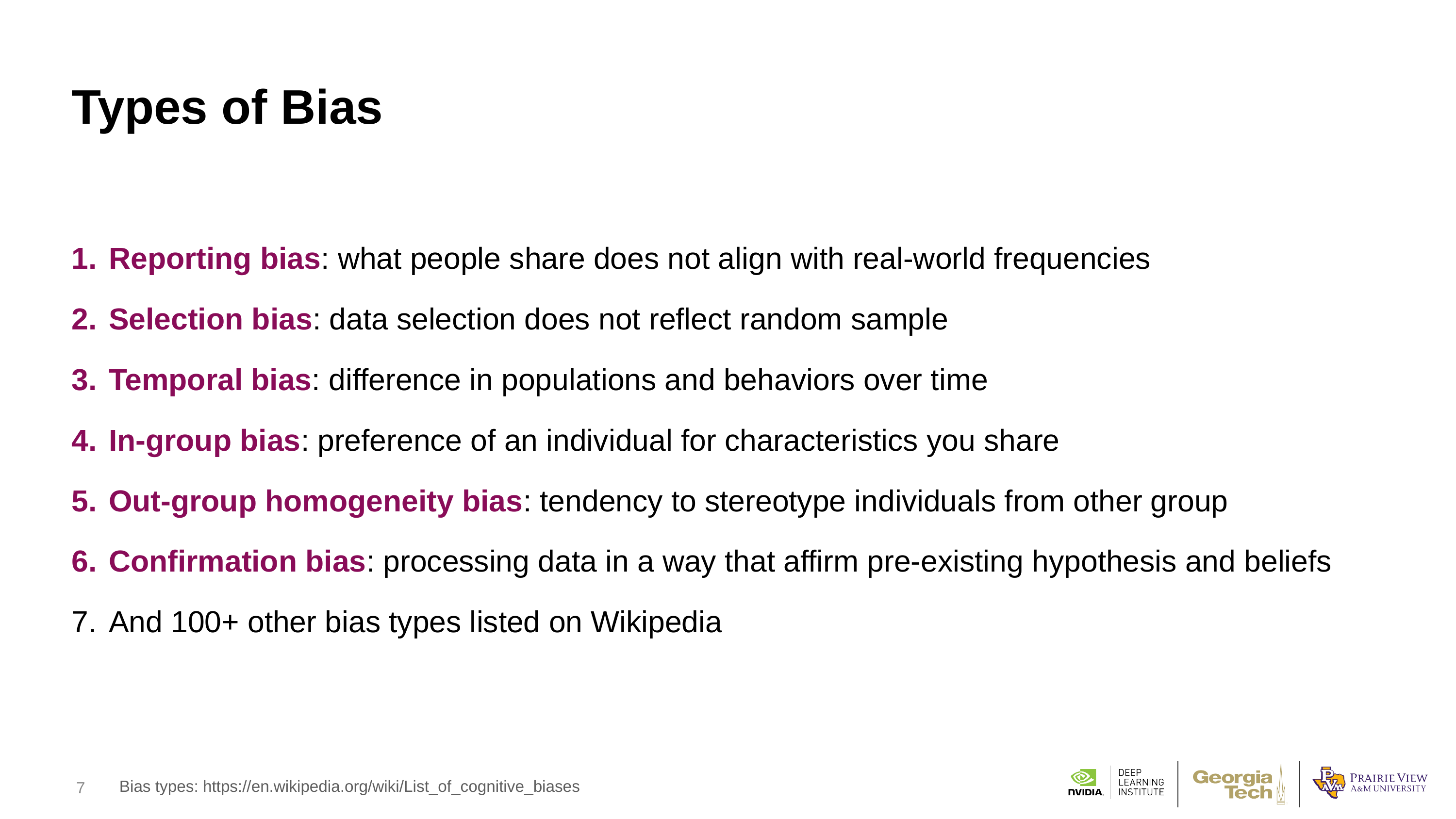

# Types of Bias
Reporting bias: what people share does not align with real-world frequencies
Selection bias: data selection does not reflect random sample
Temporal bias: difference in populations and behaviors over time
In-group bias: preference of an individual for characteristics you share
Out-group homogeneity bias: tendency to stereotype individuals from other group
Confirmation bias: processing data in a way that affirm pre-existing hypothesis and beliefs
And 100+ other bias types listed on Wikipedia
Bias types: https://en.wikipedia.org/wiki/List_of_cognitive_biases